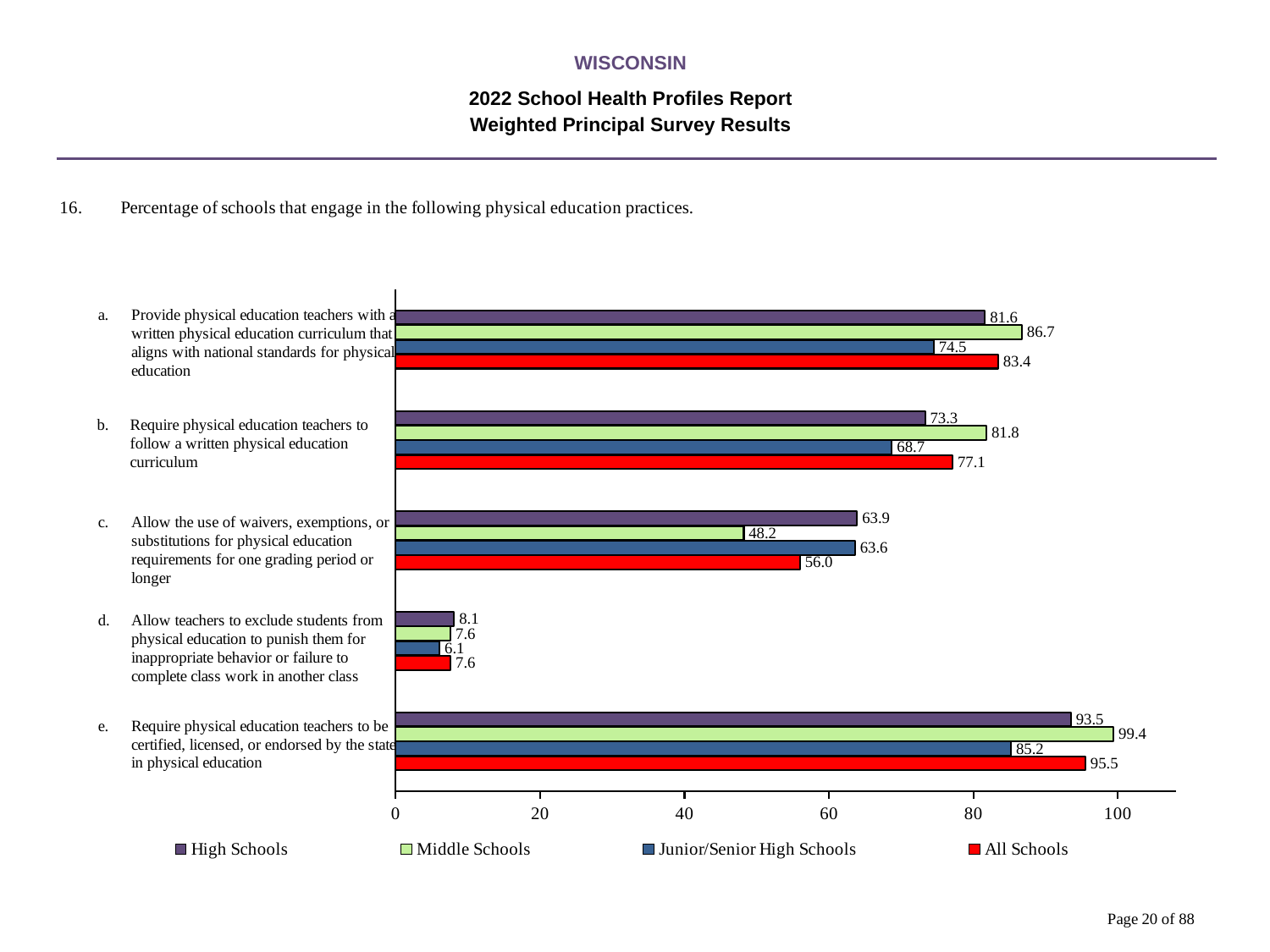

WISCONSIN
2022 School Health Profiles Report
Weighted Principal Survey Results

### Chart

| Category | All Schools | Junior/Senior High Schools | Middle Schools | High Schools |
|---|---|---|---|---|
| Require physical education teachers to be certified, licensed, or endorsed by the state in physical education | 95.5 | 85.2 | 99.4 | 93.5 |
| Allow teachers to exclude students from physical education to punish them for inappropriate behavior or failure to complete class work in another class | 7.6 | 6.1 | 7.6 | 8.1 |
| Allow the use of waivers, exemptions, or substitutions for physical education requirements for one grading period or longer | 56.0 | 63.6 | 48.2 | 63.9 |
| Require physical education teachers to follow a written physical education curriculum | 77.1 | 68.7 | 81.8 | 73.3 |
| Provide physical education teachers with a written physical education curriculum that aligns with national standards for physical education | 83.4 | 74.5 | 86.7 | 81.6 |